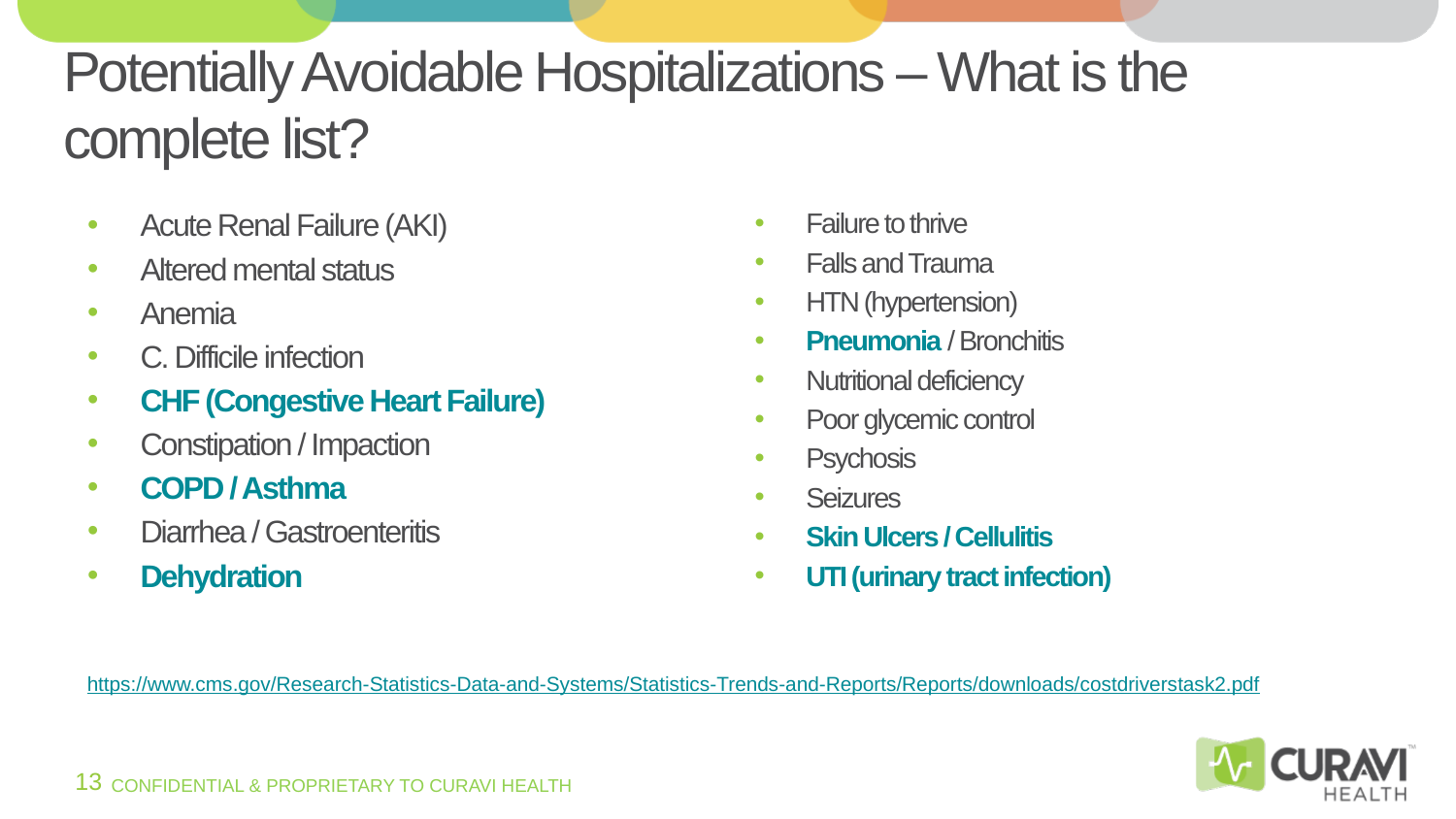

# Potentially Avoidable Hospitalizations – What is the complete list?
Acute Renal Failure (AKI)
Altered mental status
Anemia
C. Difficile infection
CHF (Congestive Heart Failure)
Constipation / Impaction
COPD / Asthma
Diarrhea / Gastroenteritis
Dehydration
Failure to thrive
Falls and Trauma
HTN (hypertension)
Pneumonia / Bronchitis
Nutritional deficiency
Poor glycemic control
Psychosis
Seizures
Skin Ulcers / Cellulitis
UTI (urinary tract infection)

https://www.cms.gov/Research-Statistics-Data-and-Systems/Statistics-Trends-and-Reports/Reports/downloads/costdriverstask2.pdf

13
CONFIDENTIAL & PROPRIETARY TO CURAVI HEALTH